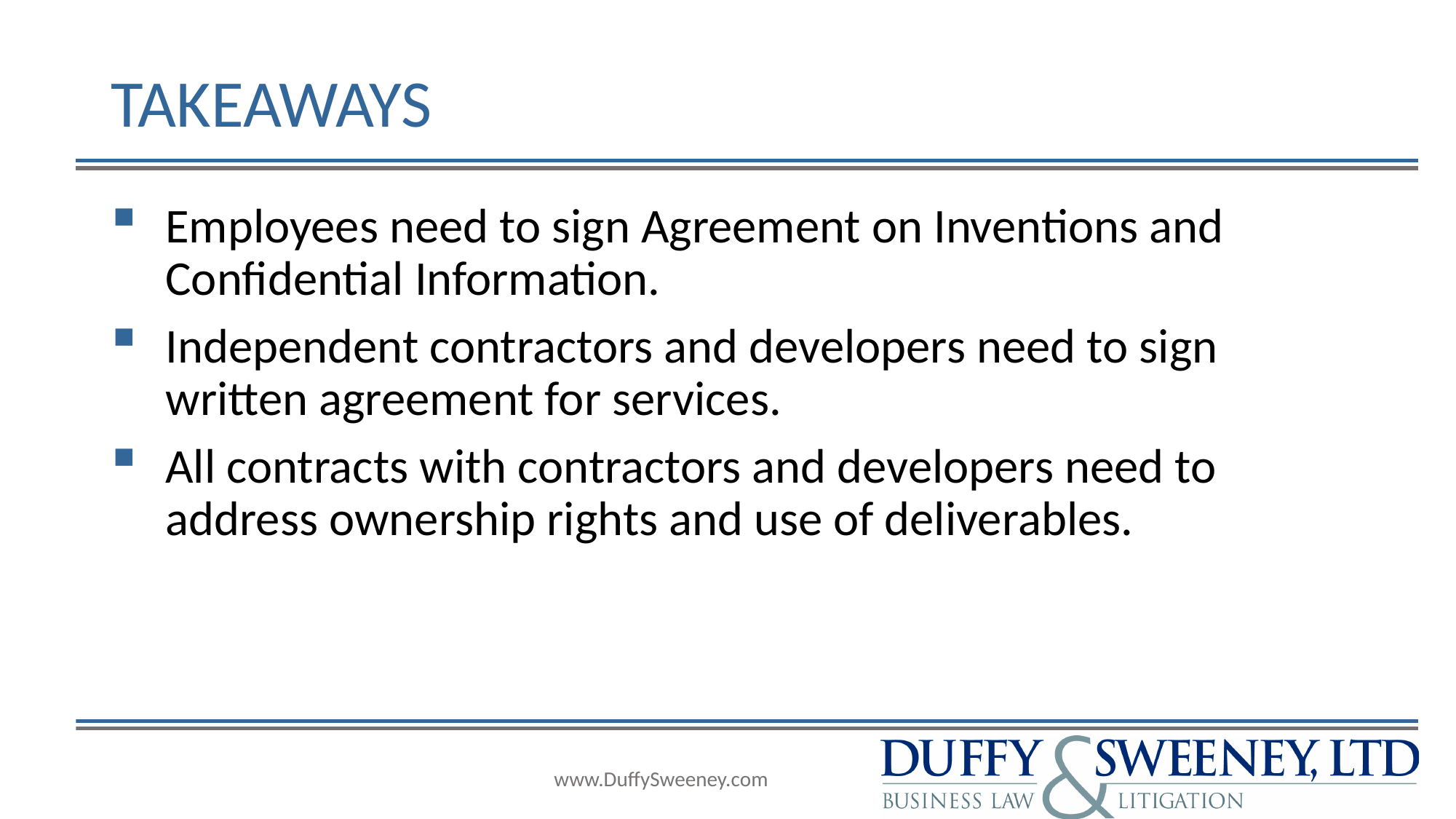

# TAKEAWAYS
Employees need to sign Agreement on Inventions and Confidential Information.
Independent contractors and developers need to sign written agreement for services.
All contracts with contractors and developers need to address ownership rights and use of deliverables.

www.DuffySweeney.com